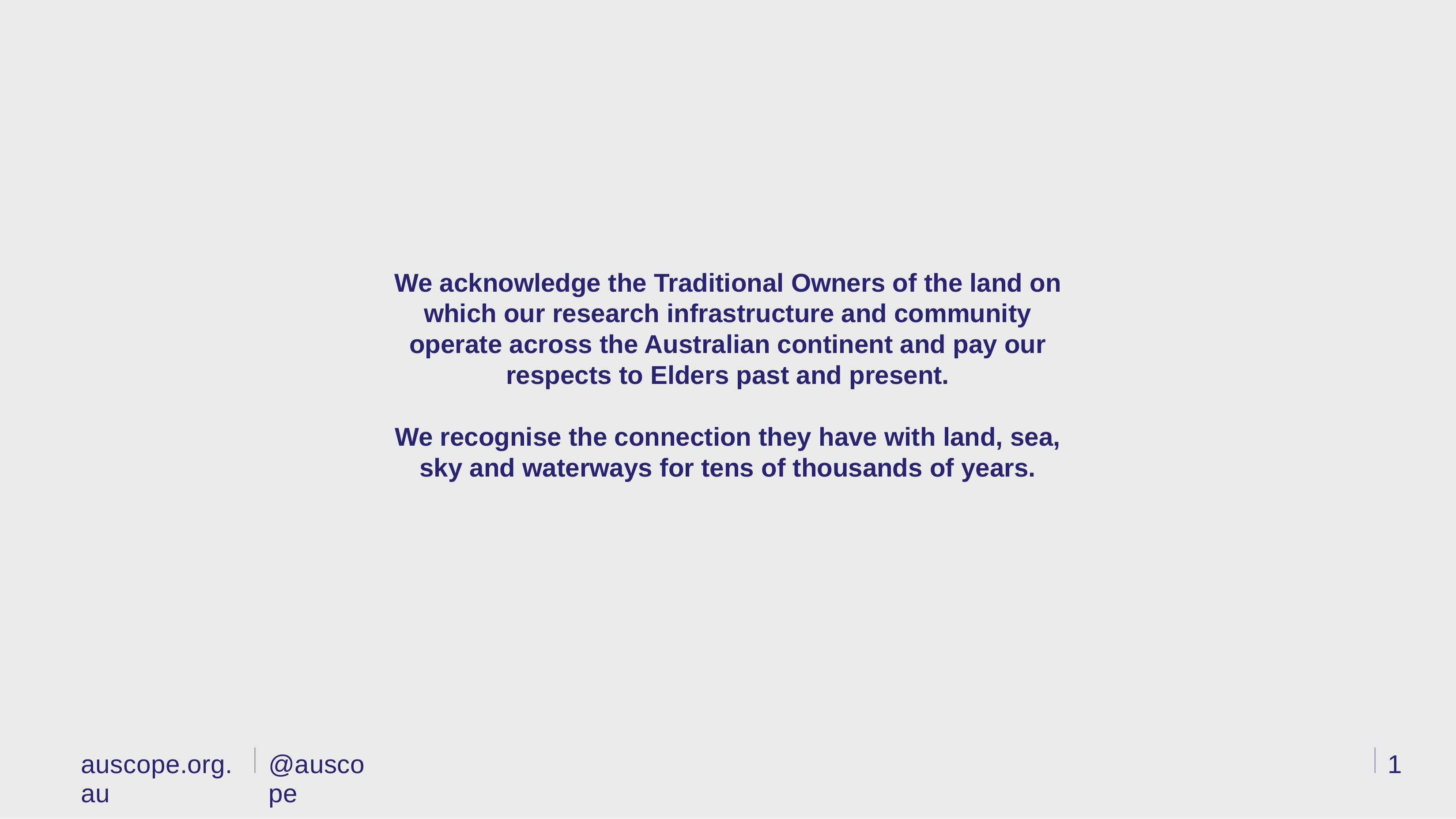

We acknowledge the Traditional Owners of the land on which our research infrastructure and community operate across the Australian continent and pay our respects to Elders past and present.

We recognise the connection they have with land, sea, sky and waterways for tens of thousands of years.
auscope.org.au
@auscope
1